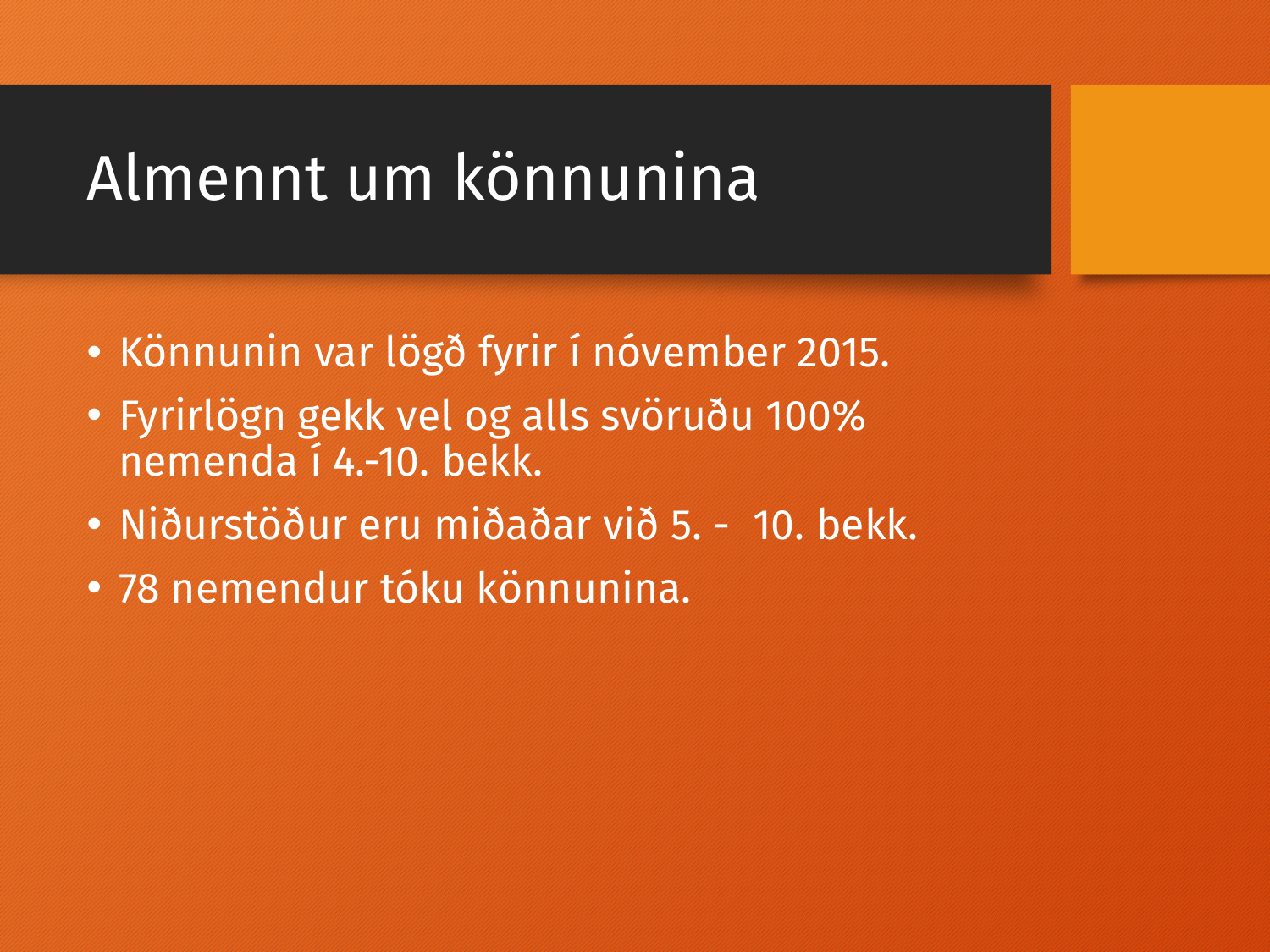

# Almennt um könnunina
Könnunin var lögð fyrir í nóvember 2015.
Fyrirlögn gekk vel og alls svöruðu 100% nemenda í 4.-10. bekk.
Niðurstöður eru miðaðar við 5. -  10. bekk.
78 nemendur tóku könnunina.